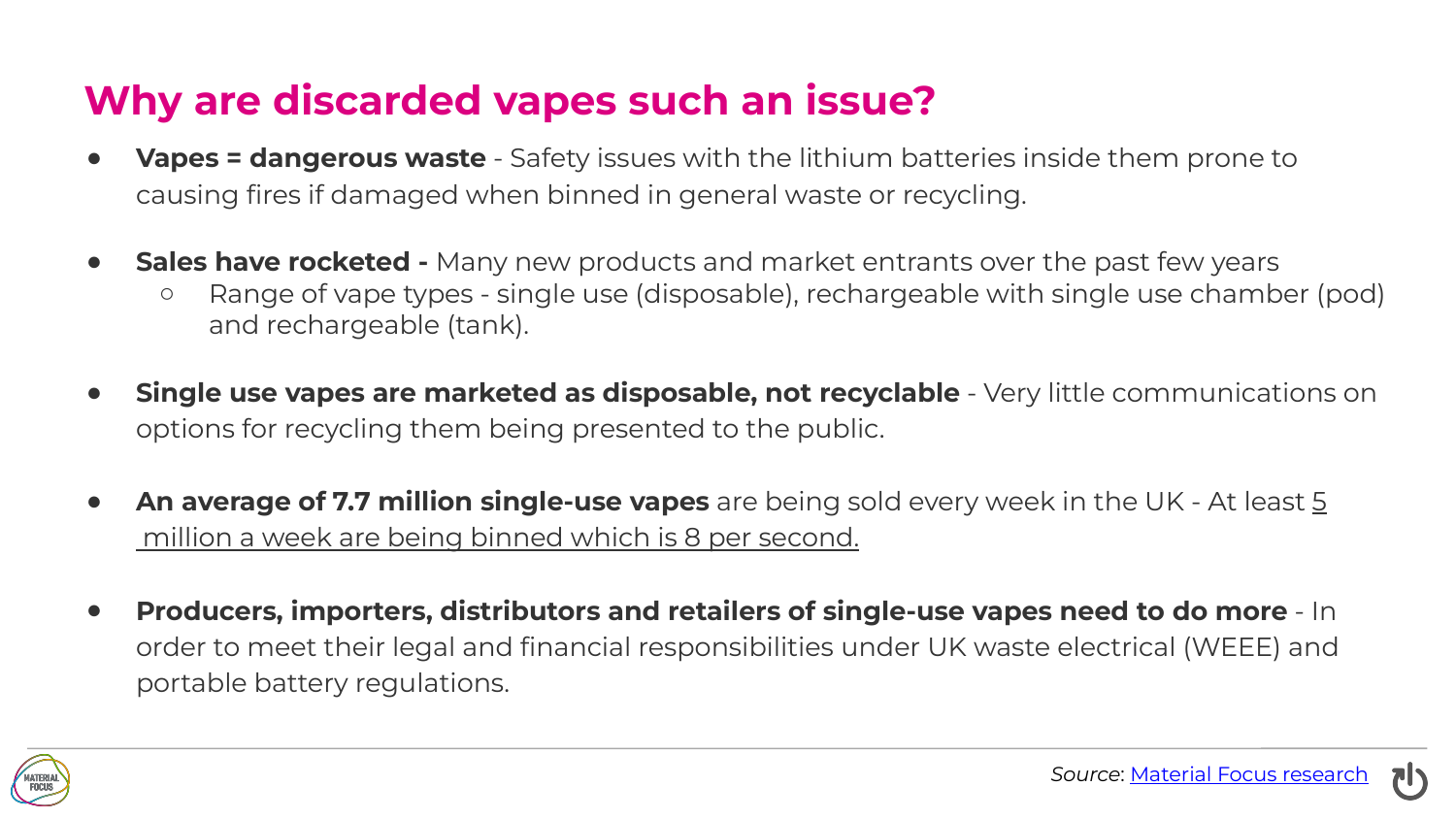

Why are discarded vapes such an issue?

Vapes = dangerous waste - Safety issues with the lithium batteries inside them prone to causing fires if damaged when binned in general waste or recycling.
Sales have rocketed - Many new products and market entrants over the past few years
Range of vape types - single use (disposable), rechargeable with single use chamber (pod) and rechargeable (tank).
Single use vapes are marketed as disposable, not recyclable - Very little communications on options for recycling them being presented to the public.
An average of 7.7 million single-use vapes are being sold every week in the UK - At least 5 million a week are being binned which is 8 per second.
Producers, importers, distributors and retailers of single-use vapes need to do more - In order to meet their legal and financial responsibilities under UK waste electrical (WEEE) and portable battery regulations.

Source: Material Focus research